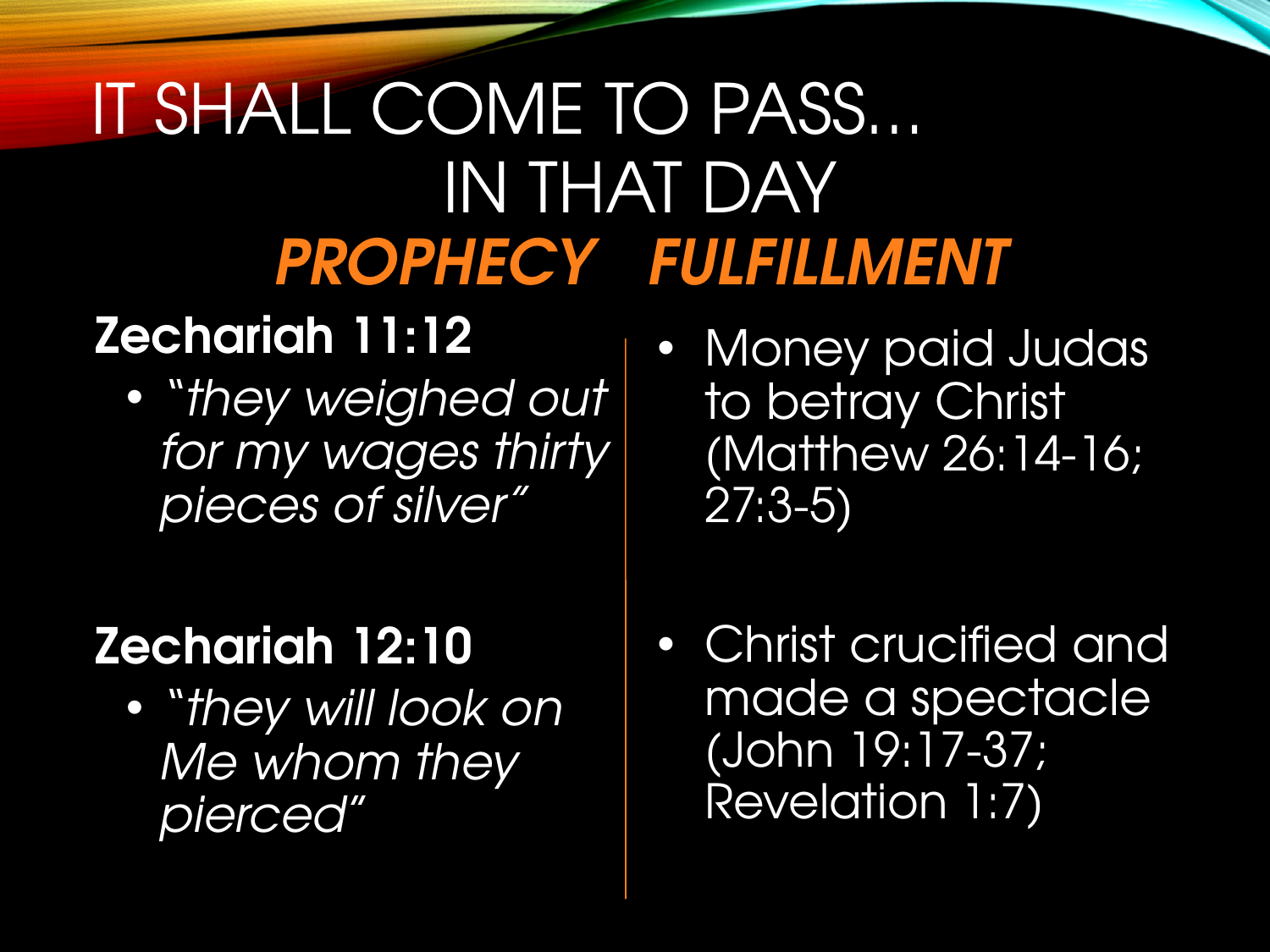

# It Shall Come to Pass… In That Day Prophecy			Fulfillment
Zechariah 11:12
“they weighed out for my wages thirty pieces of silver”

Zechariah 12:10
“they will look on Me whom they pierced”

Money paid Judas to betray Christ (Matthew 26:14-16; 27:3-5)

Christ crucified and made a spectacle (John 19:17-37; Revelation 1:7)